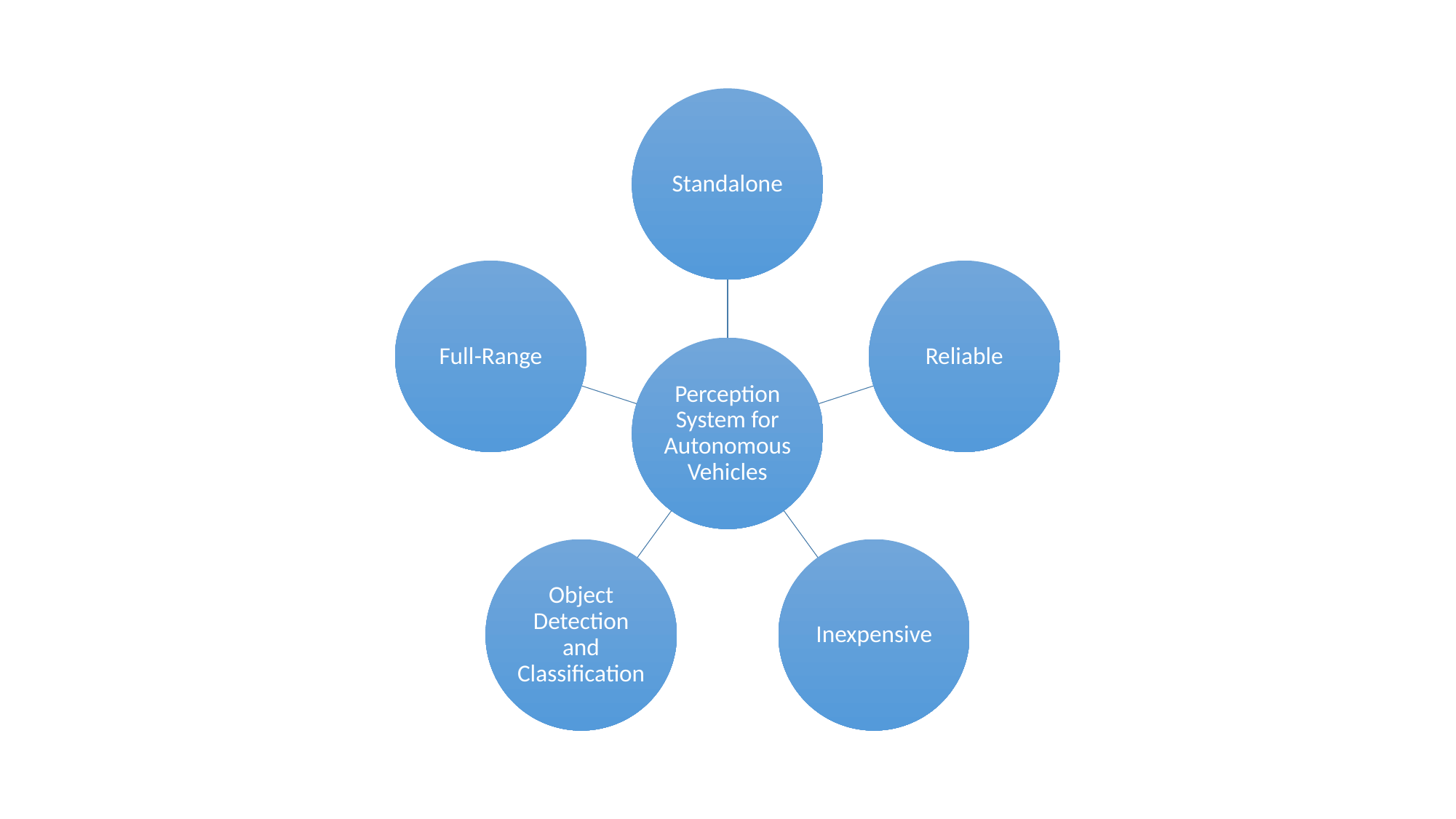

Perception System for Autonomous Vehicles

Standalone

Reliable

Inexpensive

Object Detection and Classification

Full-Range